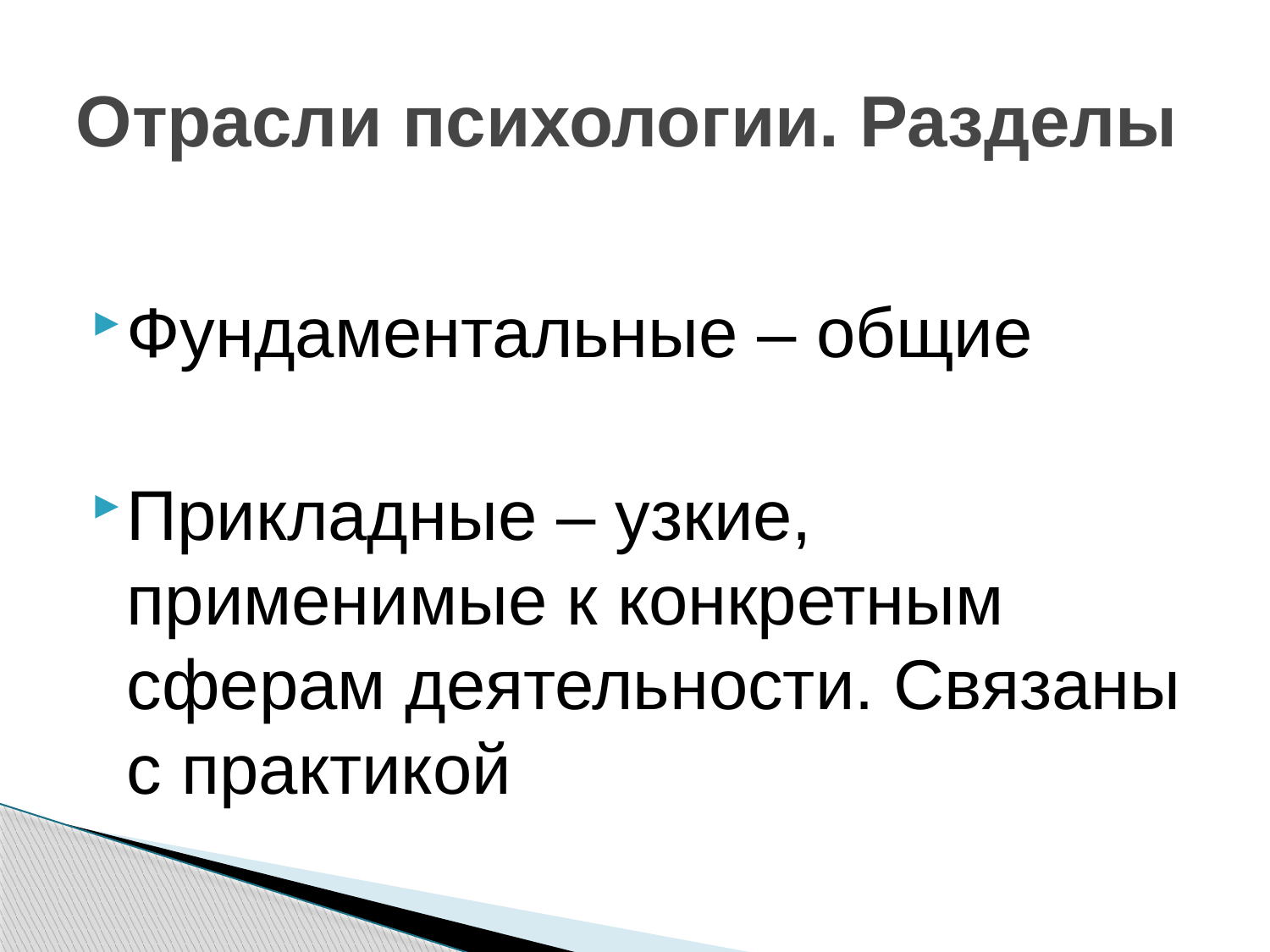

# Отрасли психологии. Разделы

Фундаментальные – общие

Прикладные – узкие, применимые к конкретным сферам деятельности. Связаны с практикой